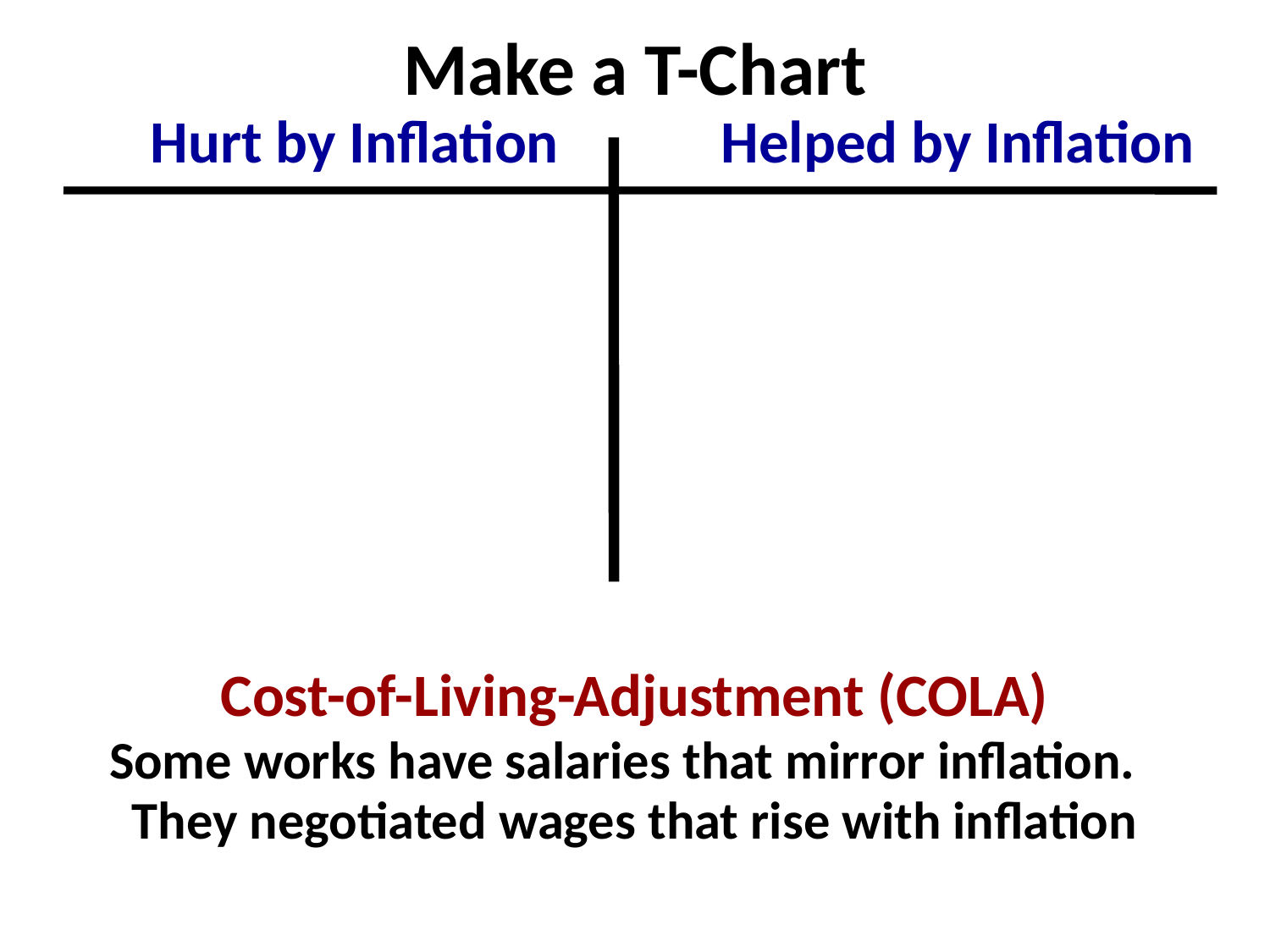

Make a T-Chart
Hurt by Inflation            Helped by Inflation

Cost-of-Living-Adjustment (COLA)
Some works have salaries that mirror inflation.
They negotiated wages that rise with inflation